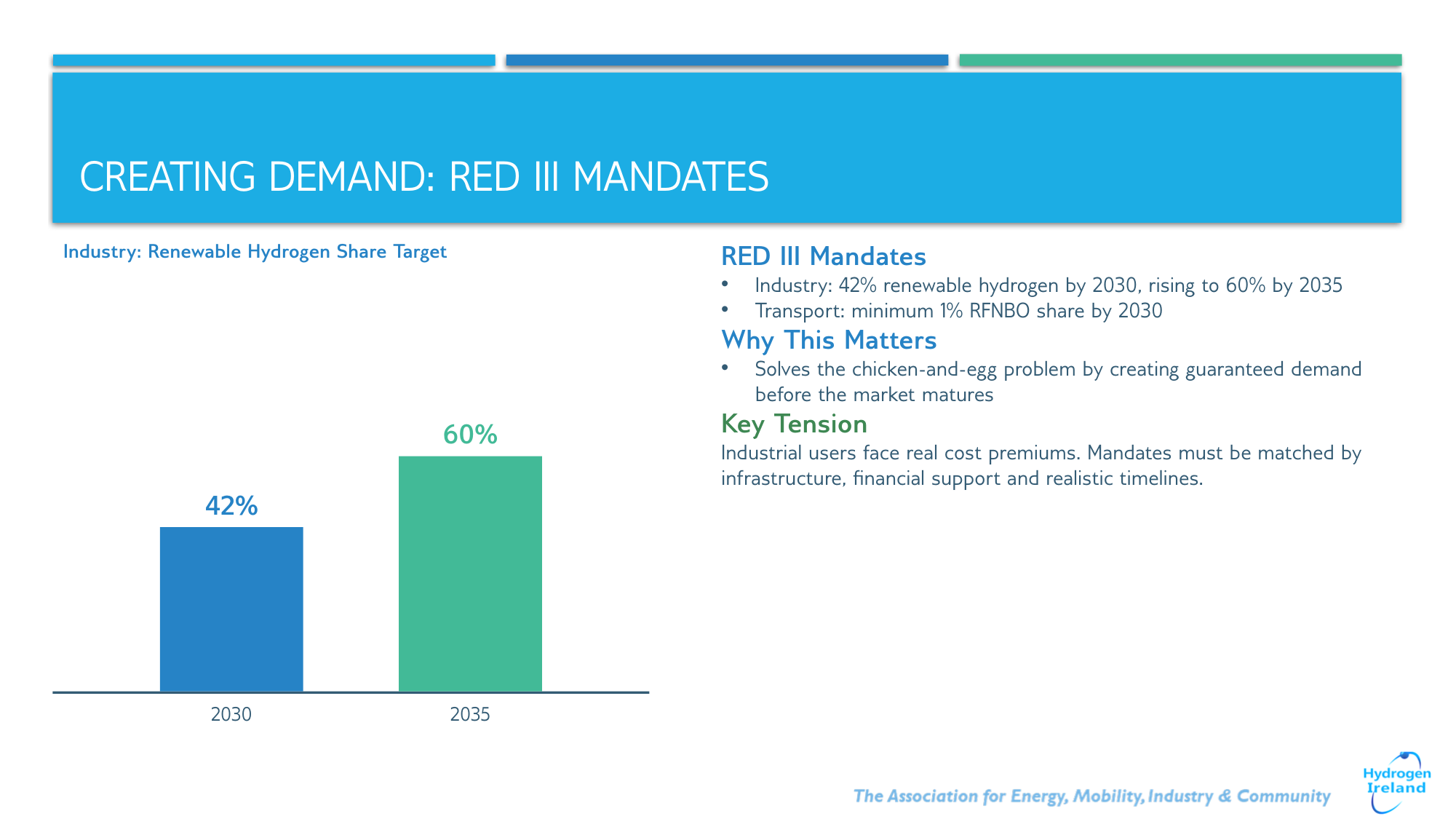

# Creating Demand: RED III Mandates
Industry: Renewable Hydrogen Share Target
RED III Mandates
Industry: 42% renewable hydrogen by 2030, rising to 60% by 2035
Transport: minimum 1% RFNBO share by 2030
Why This Matters
Solves the chicken-and-egg problem by creating guaranteed demand before the market matures
Key Tension
Industrial users face real cost premiums. Mandates must be matched by infrastructure, financial support and realistic timelines.
60%

42%

2030
2035